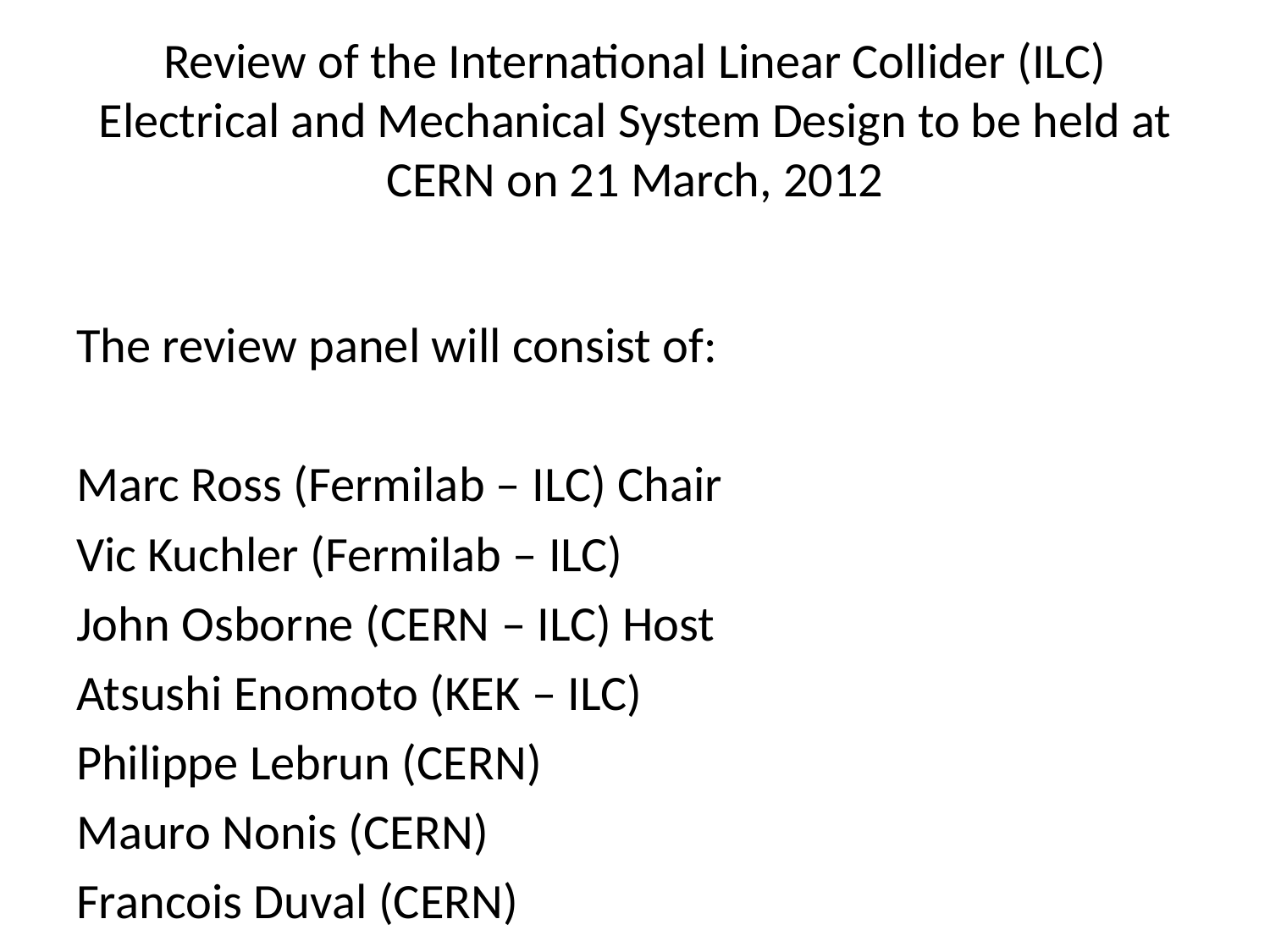

# Review of the International Linear Collider (ILC) Electrical and Mechanical System Design to be held at CERN on 21 March, 2012
The review panel will consist of:

Marc Ross (Fermilab – ILC) Chair
Vic Kuchler (Fermilab – ILC)
John Osborne (CERN – ILC) Host
Atsushi Enomoto (KEK – ILC)
Philippe Lebrun (CERN)
Mauro Nonis (CERN)
Francois Duval (CERN)